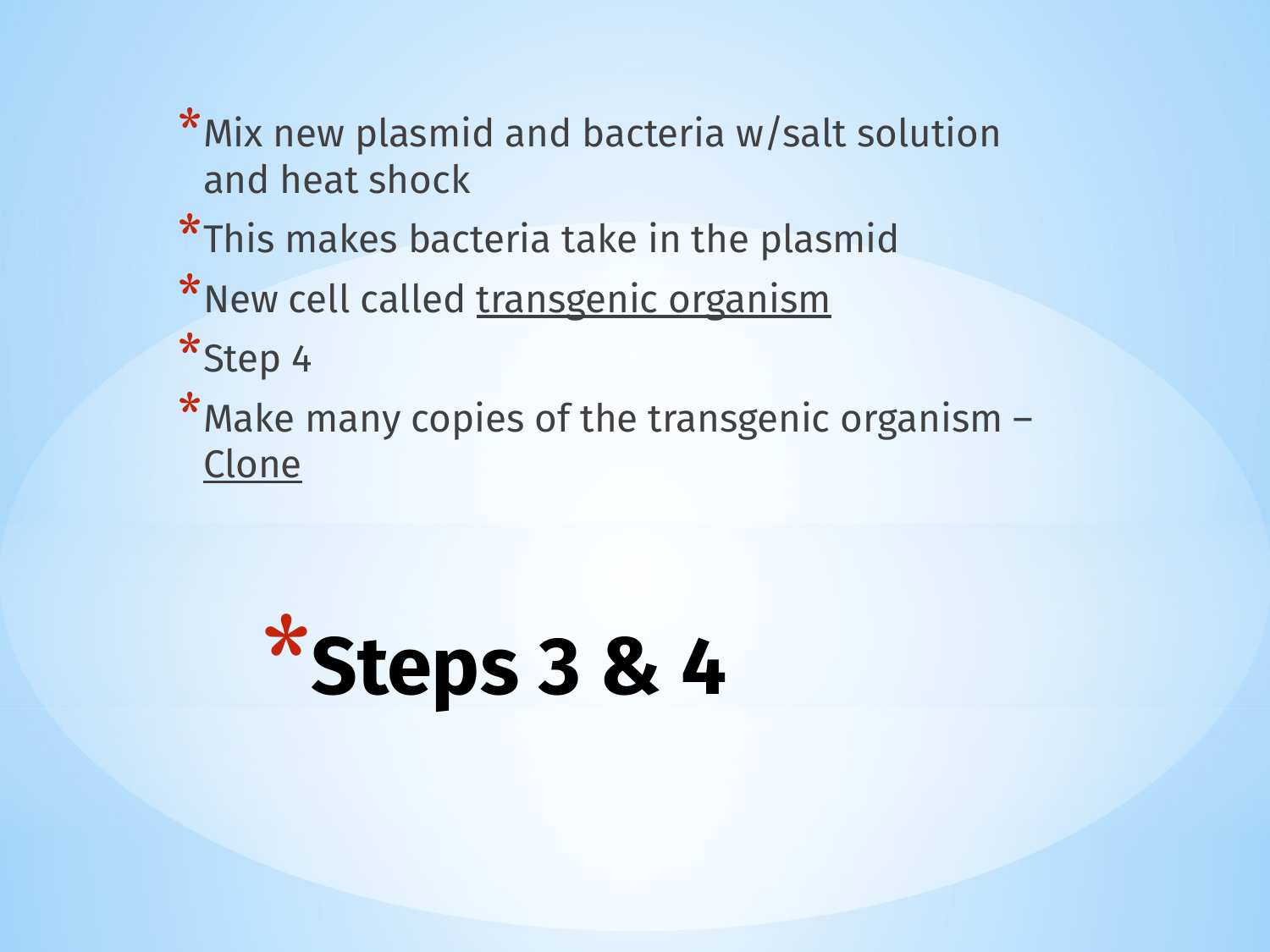

Mix new plasmid and bacteria w/salt solution and heat shock
This makes bacteria take in the plasmid
New cell called transgenic organism
Step 4
Make many copies of the transgenic organism – Clone

# Steps 3 & 4